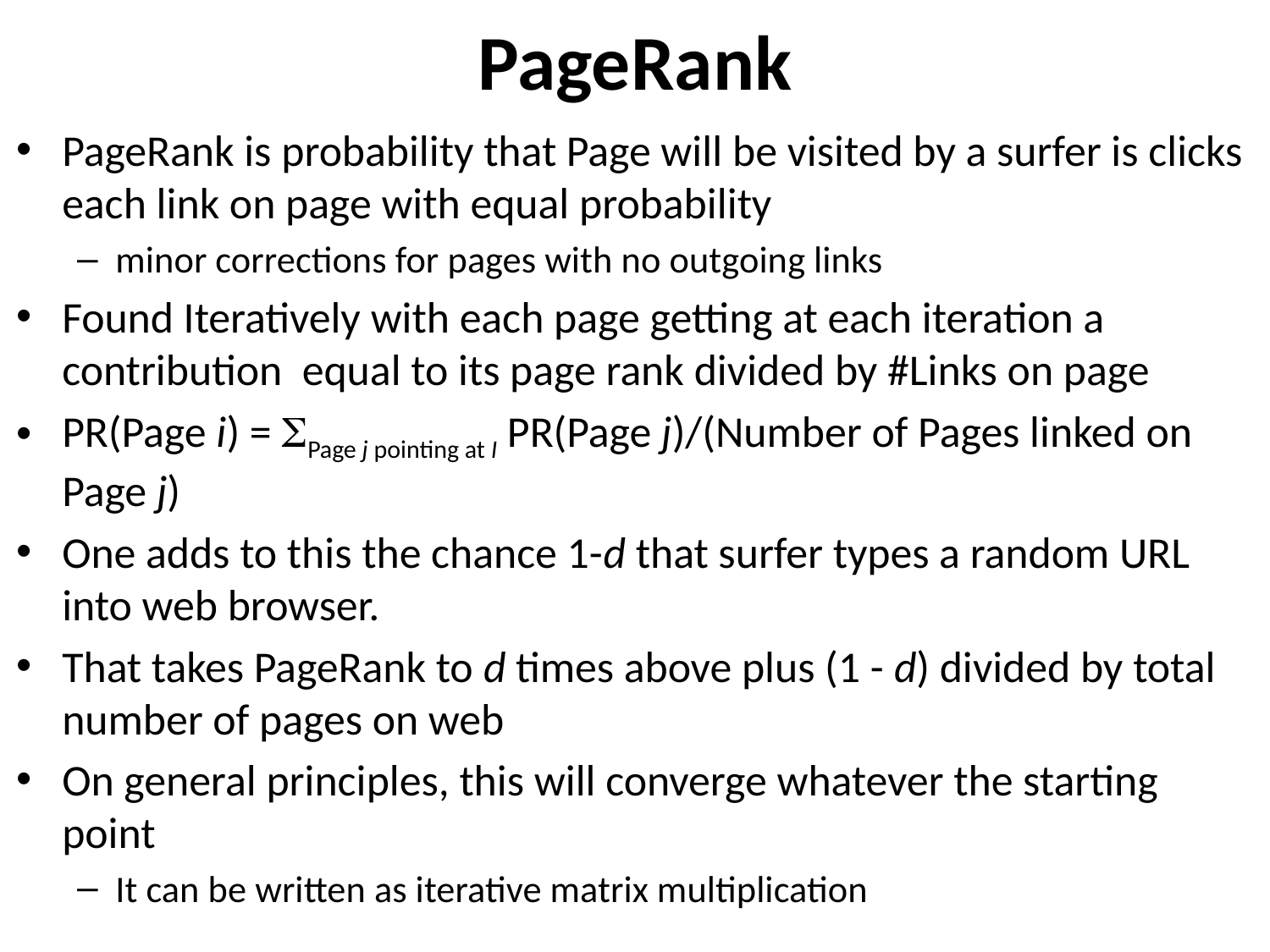

# PageRank
PageRank is probability that Page will be visited by a surfer is clicks each link on page with equal probability
minor corrections for pages with no outgoing links
Found Iteratively with each page getting at each iteration a contribution  equal to its page rank divided by #Links on page
PR(Page i) = ΣPage j pointing at I PR(Page j)/(Number of Pages linked on Page j)
One adds to this the chance 1-d that surfer types a random URL into web browser.
That takes PageRank to d times above plus (1 - d) divided by total number of pages on web
On general principles, this will converge whatever the starting point
It can be written as iterative matrix multiplication